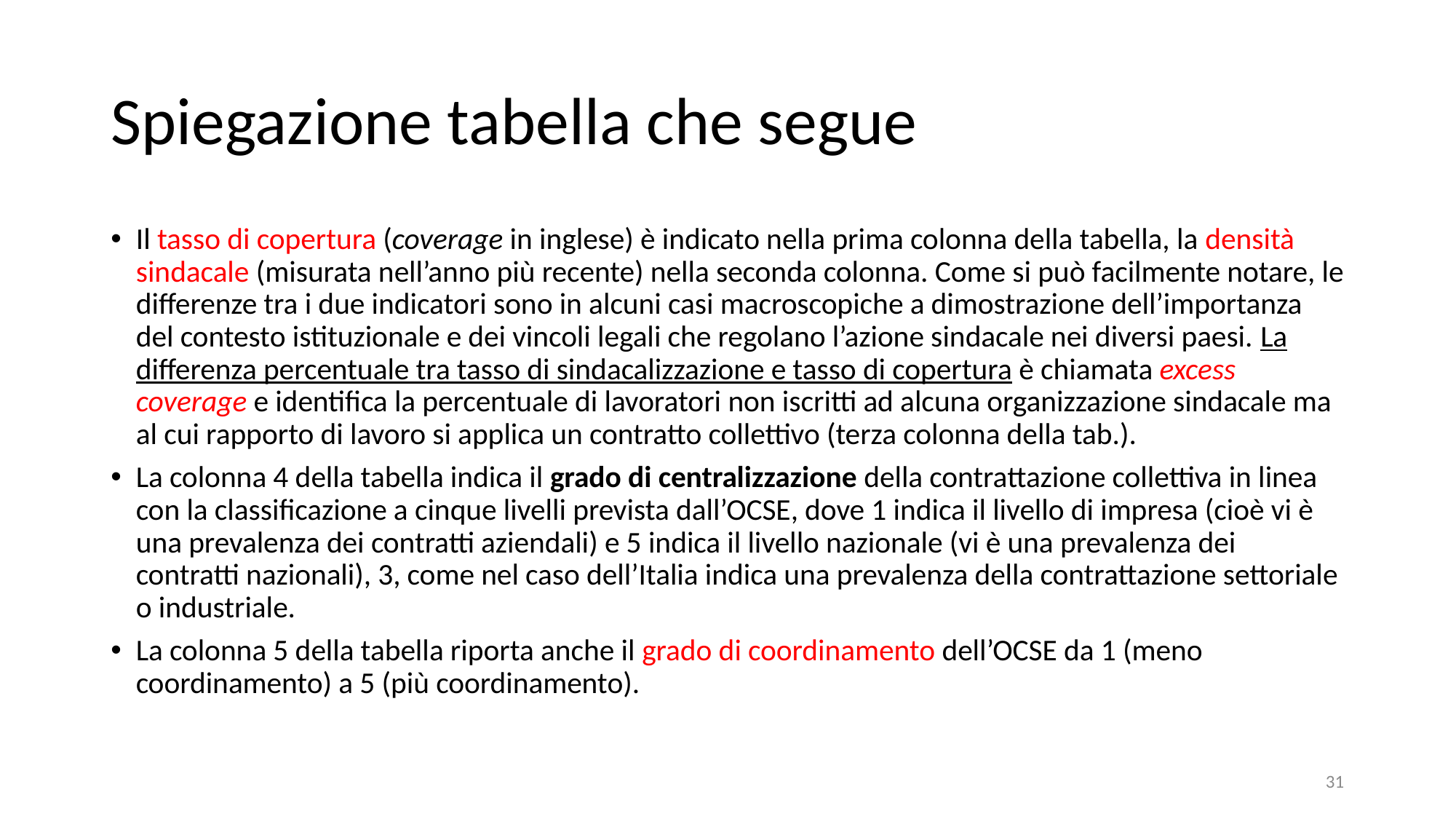

# Spiegazione tabella che segue
Il tasso di copertura (coverage in inglese) è indicato nella prima colonna della tabella, la densità sindacale (misurata nell’anno più recente) nella seconda colonna. Come si può facilmente notare, le differenze tra i due indicatori sono in alcuni casi macroscopiche a dimostrazione dell’importanza del contesto istituzionale e dei vincoli legali che regolano l’azione sindacale nei diversi paesi. La differenza percentuale tra tasso di sindacalizzazione e tasso di copertura è chiamata excess coverage e identifica la percentuale di lavoratori non iscritti ad alcuna organizzazione sindacale ma al cui rapporto di lavoro si applica un contratto collettivo (terza colonna della tab.).
La colonna 4 della tabella indica il grado di centralizzazione della contrattazione collettiva in linea con la classificazione a cinque livelli prevista dall’OCSE, dove 1 indica il livello di impresa (cioè vi è una prevalenza dei contratti aziendali) e 5 indica il livello nazionale (vi è una prevalenza dei contratti nazionali), 3, come nel caso dell’Italia indica una prevalenza della contrattazione settoriale o industriale.
La colonna 5 della tabella riporta anche il grado di coordinamento dell’OCSE da 1 (meno coordinamento) a 5 (più coordinamento).
31